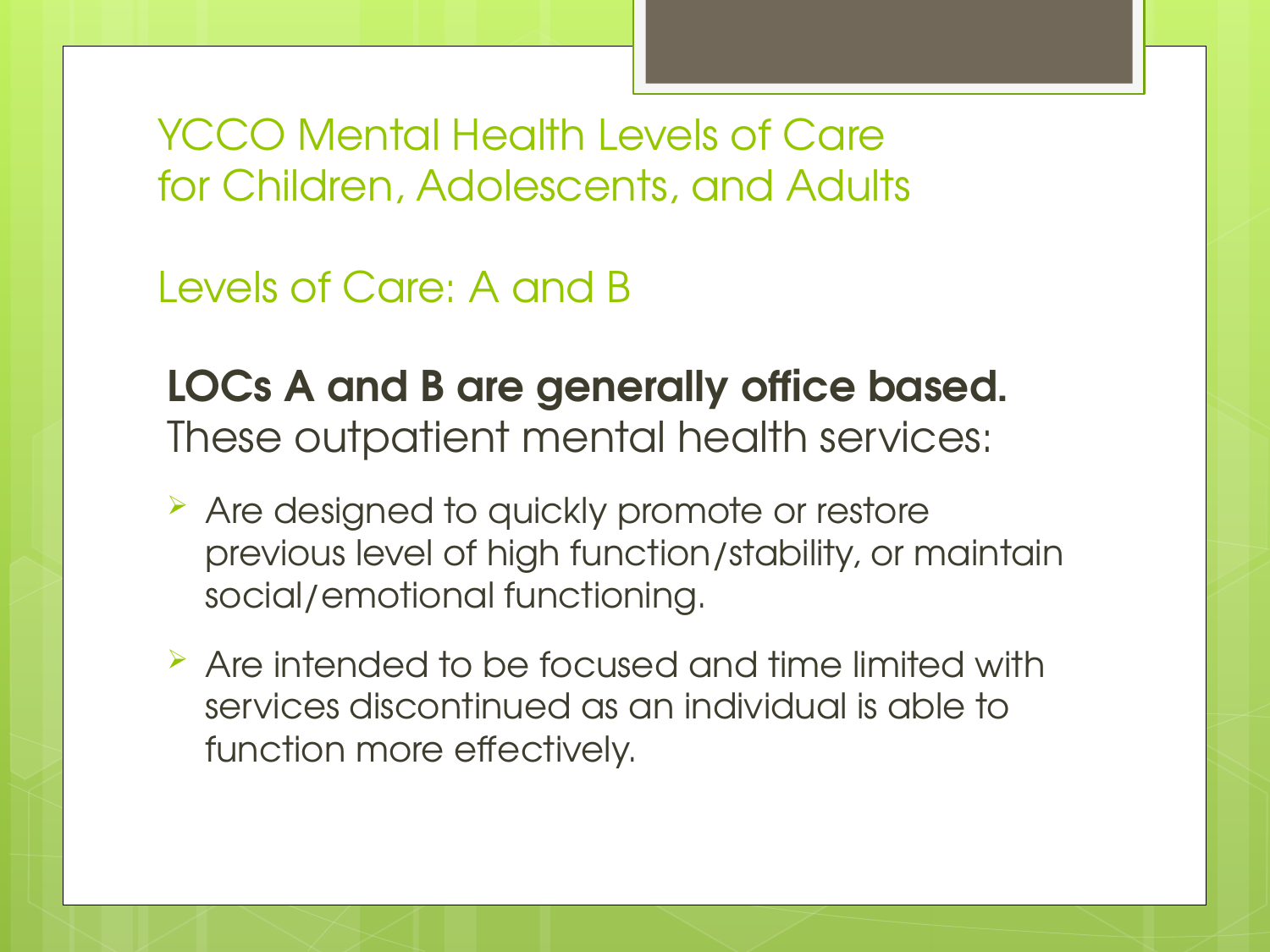

# YCCO Mental Health Levels of Care for Children, Adolescents, and Adults Levels of Care: A and B

LOCs A and B are generally office based.  These outpatient mental health services:

Are designed to quickly promote or restore previous level of high function/stability, or maintain social/emotional functioning.

Are intended to be focused and time limited with services discontinued as an individual is able to function more effectively.